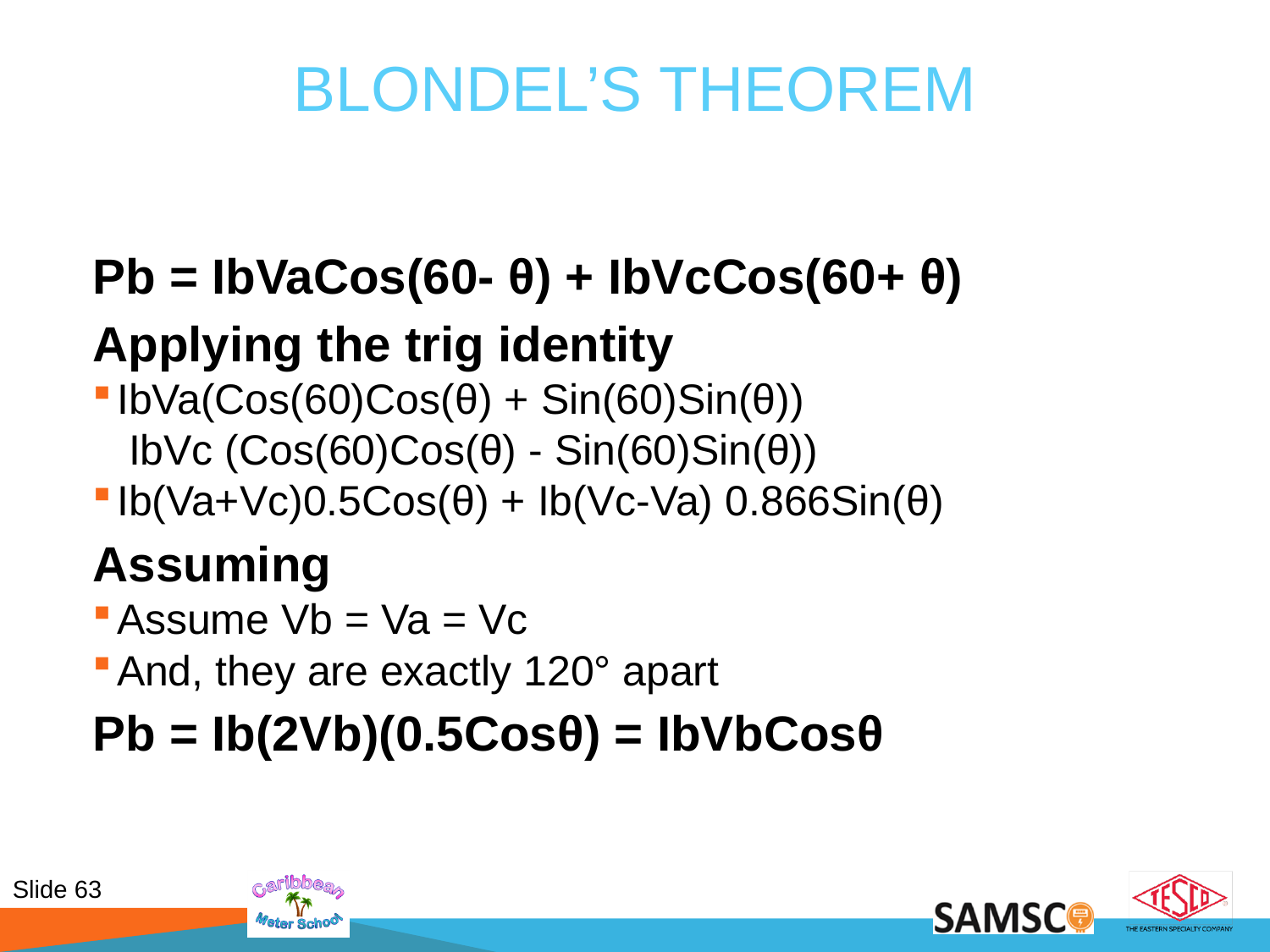

# Blondel’s Theorem

Pb = IbVaCos(60- θ) + IbVcCos(60+ θ)
Applying the trig identity
IbVa(Cos(60)Cos(θ) + Sin(60)Sin(θ))
	 IbVc (Cos(60)Cos(θ) - Sin(60)Sin(θ))
Ib(Va+Vc)0.5Cos(θ) + Ib(Vc-Va) 0.866Sin(θ)
Assuming
Assume Vb = Va = Vc
And, they are exactly 120° apart
Pb = Ib(2Vb)(0.5Cosθ) = IbVbCosθ